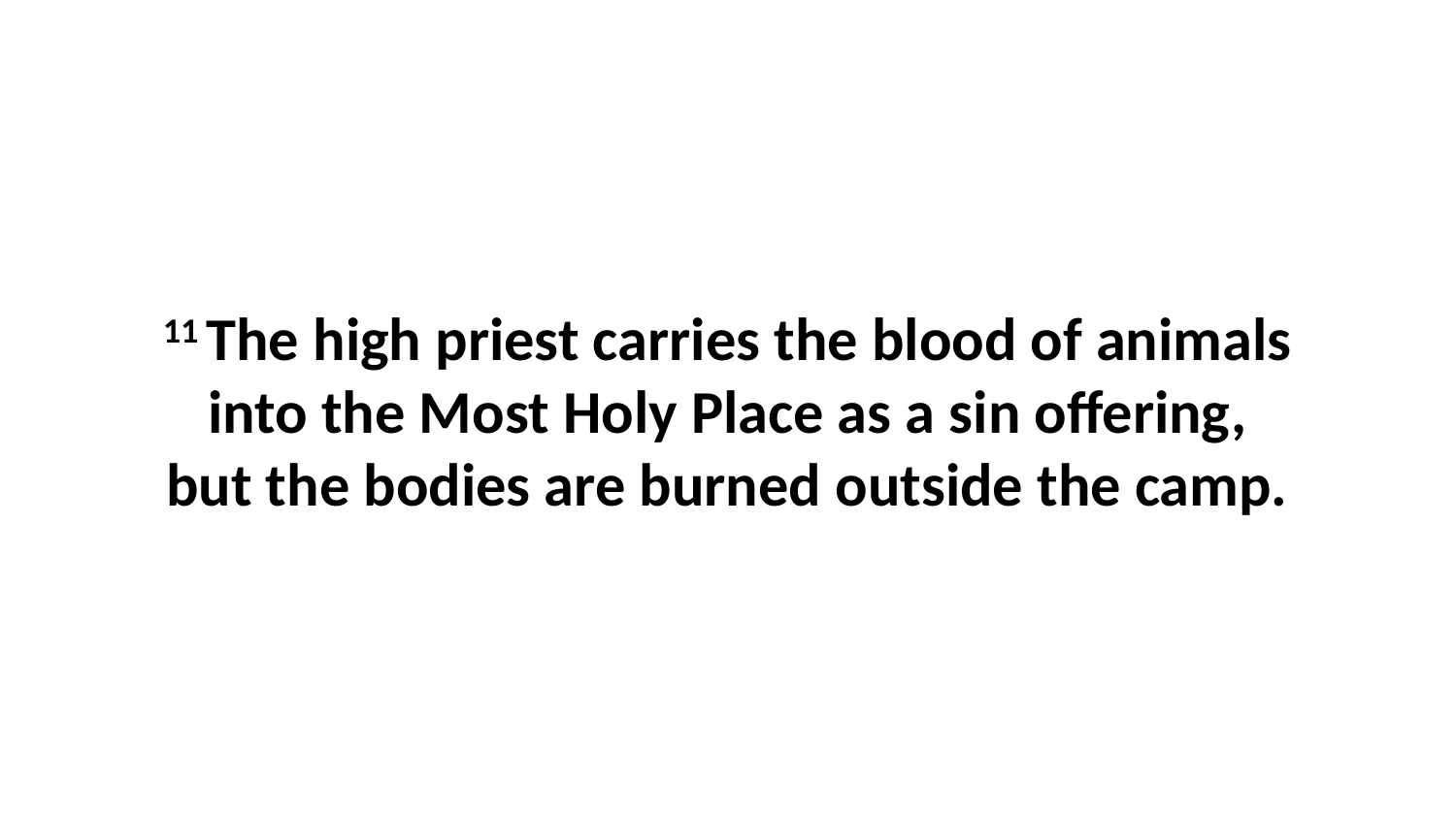

11 The high priest carries the blood of animals into the Most Holy Place as a sin offering, but the bodies are burned outside the camp.